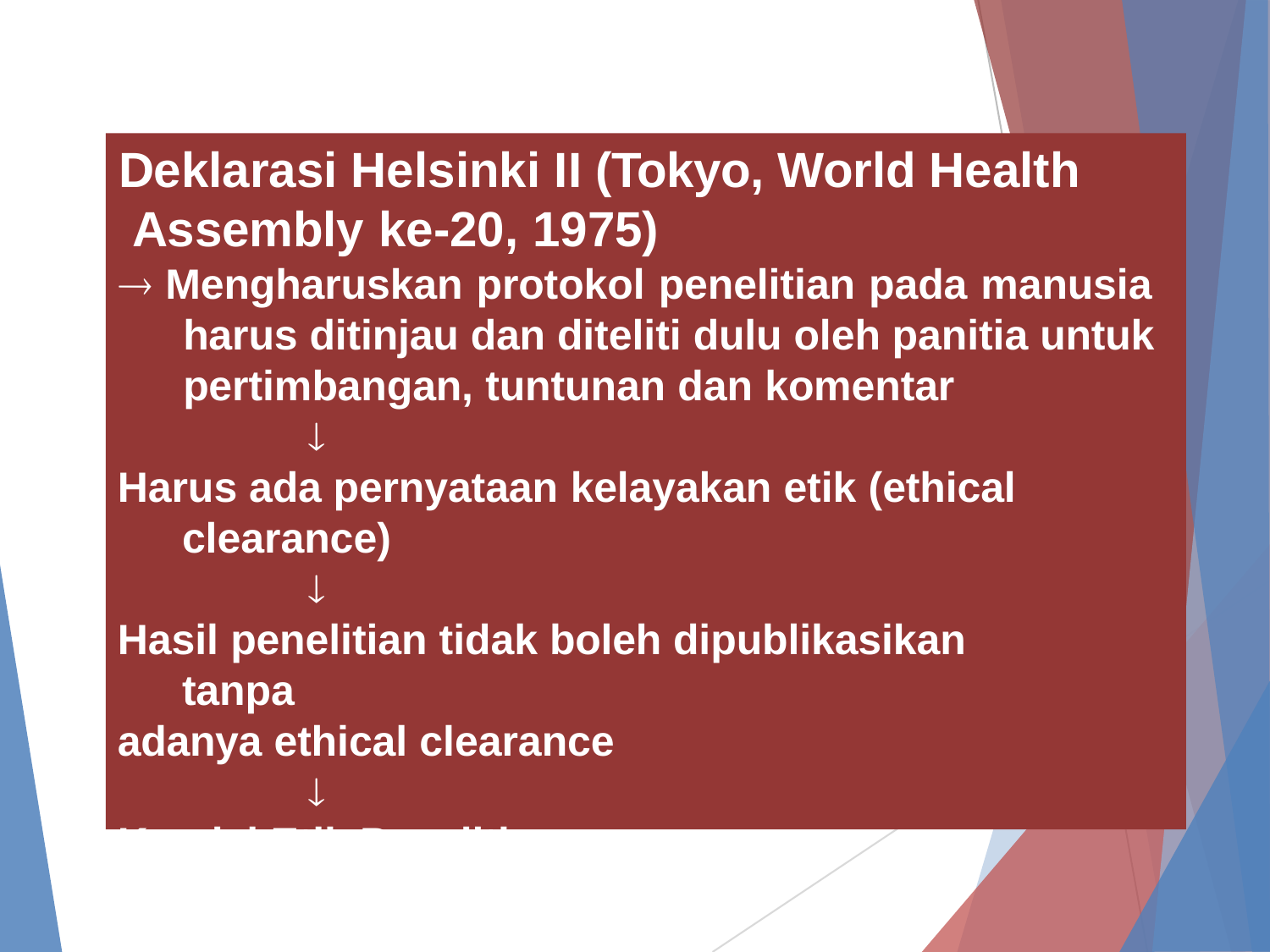

# Deklarasi Helsinki II (Tokyo, World Health  Assembly ke-20, 1975)
→ Mengharuskan protokol penelitian pada manusia  harus ditinjau dan diteliti dulu oleh panitia untuk  pertimbangan, tuntunan dan komentar
↓
Harus ada pernyataan kelayakan etik (ethical  clearance)
↓
Hasil penelitian tidak boleh dipublikasikan tanpa
adanya ethical clearance
↓
Komisi Etik Penelitian